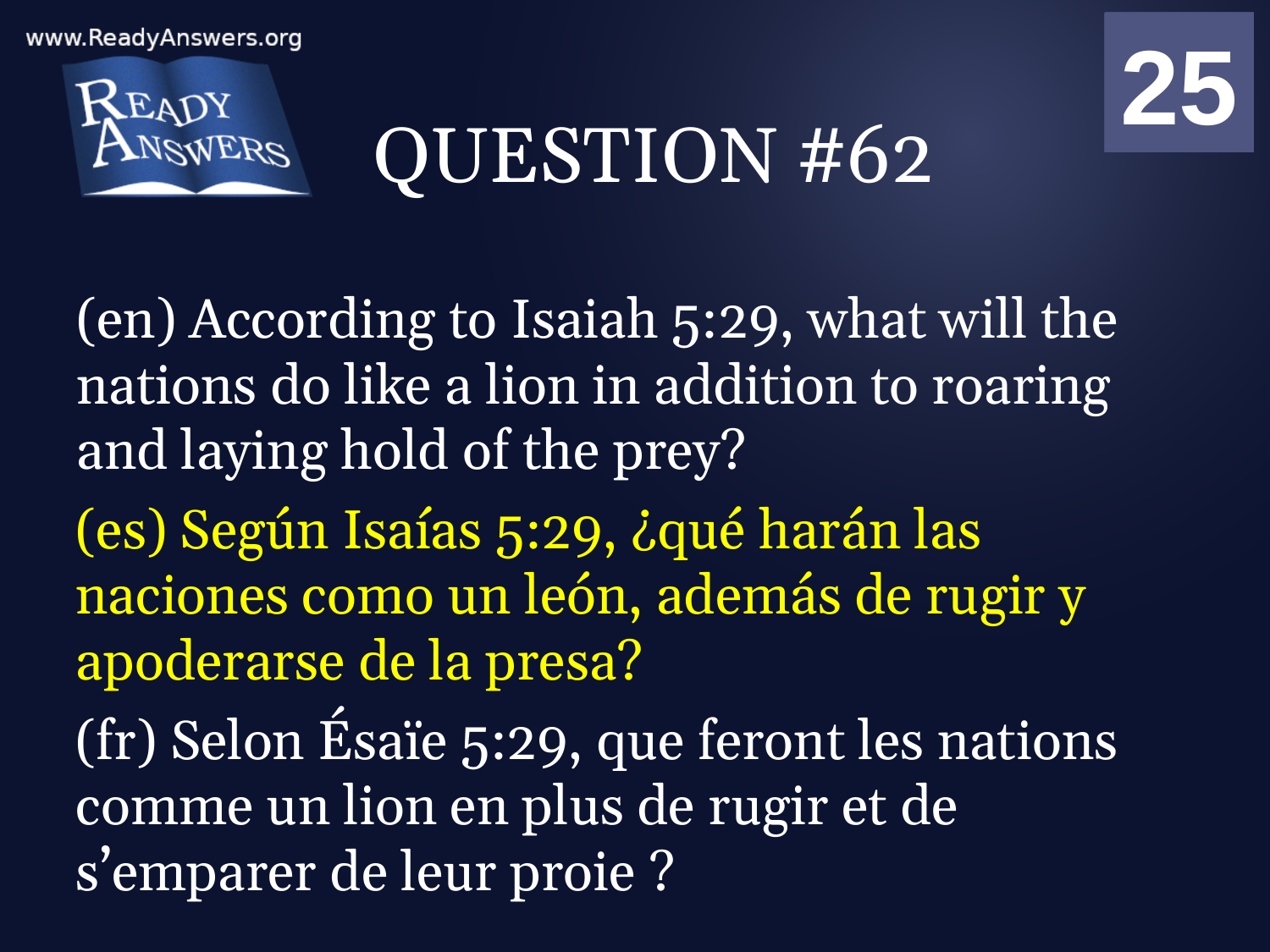

01
02
03
04
05
06
07
08
09
10
11
12
13
14
15
16
17
18
19
20
21
22
23
24
25
00
# QUESTION #62
(en) According to Isaiah 5:29, what will the nations do like a lion in addition to roaring and laying hold of the prey?
(es) Según Isaías 5:29, ¿qué harán las naciones como un león, además de rugir y apoderarse de la presa?
(fr) Selon Ésaïe 5:29, que feront les nations comme un lion en plus de rugir et de s’emparer de leur proie ?